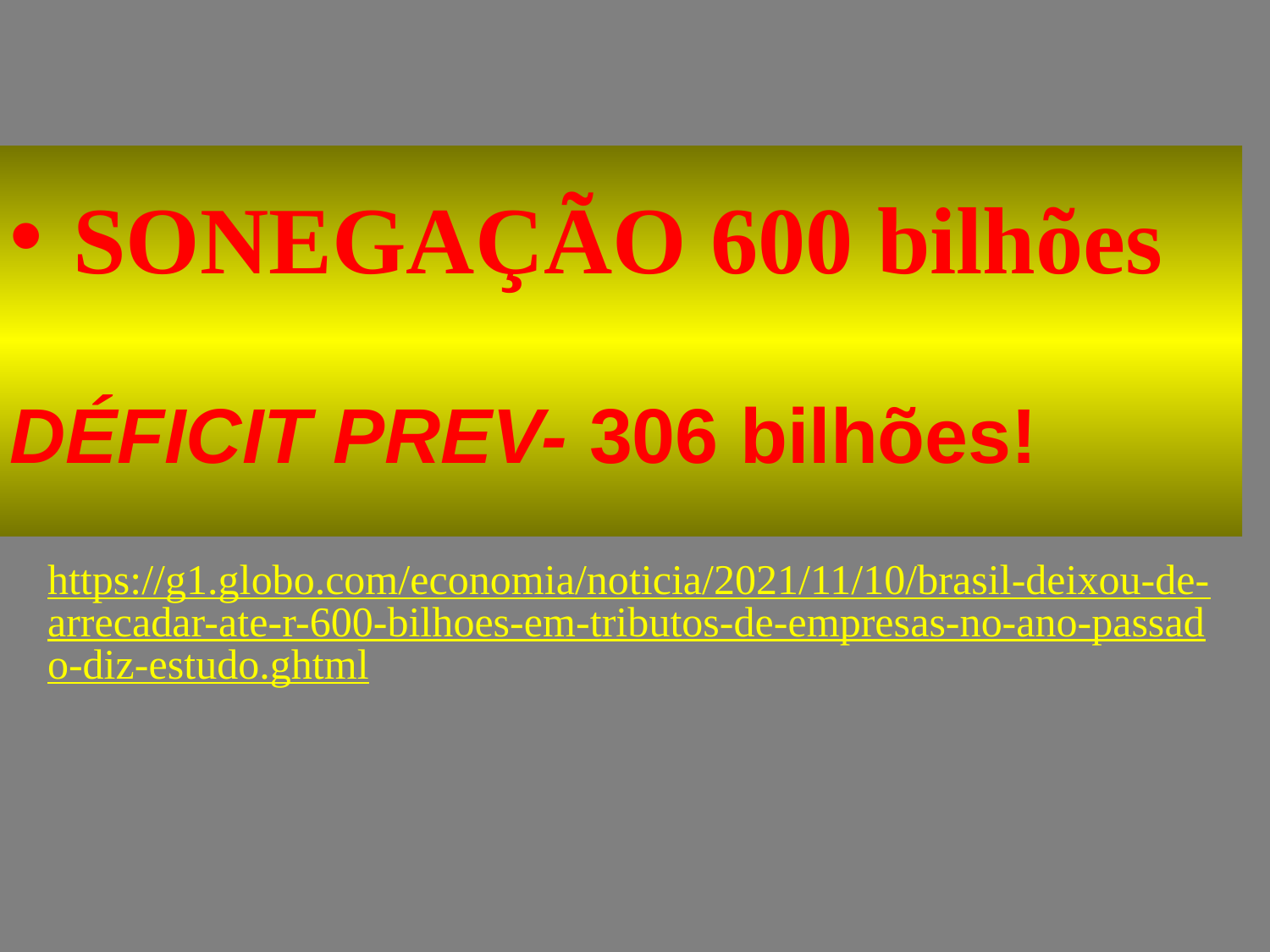

SONEGAÇÃO 600 bilhões

DÉFICIT PREV- 306 bilhões!

https://g1.globo.com/economia/noticia/2021/11/10/brasil-deixou-de-arrecadar-ate-r-600-bilhoes-em-tributos-de-empresas-no-ano-passado-diz-estudo.ghtml